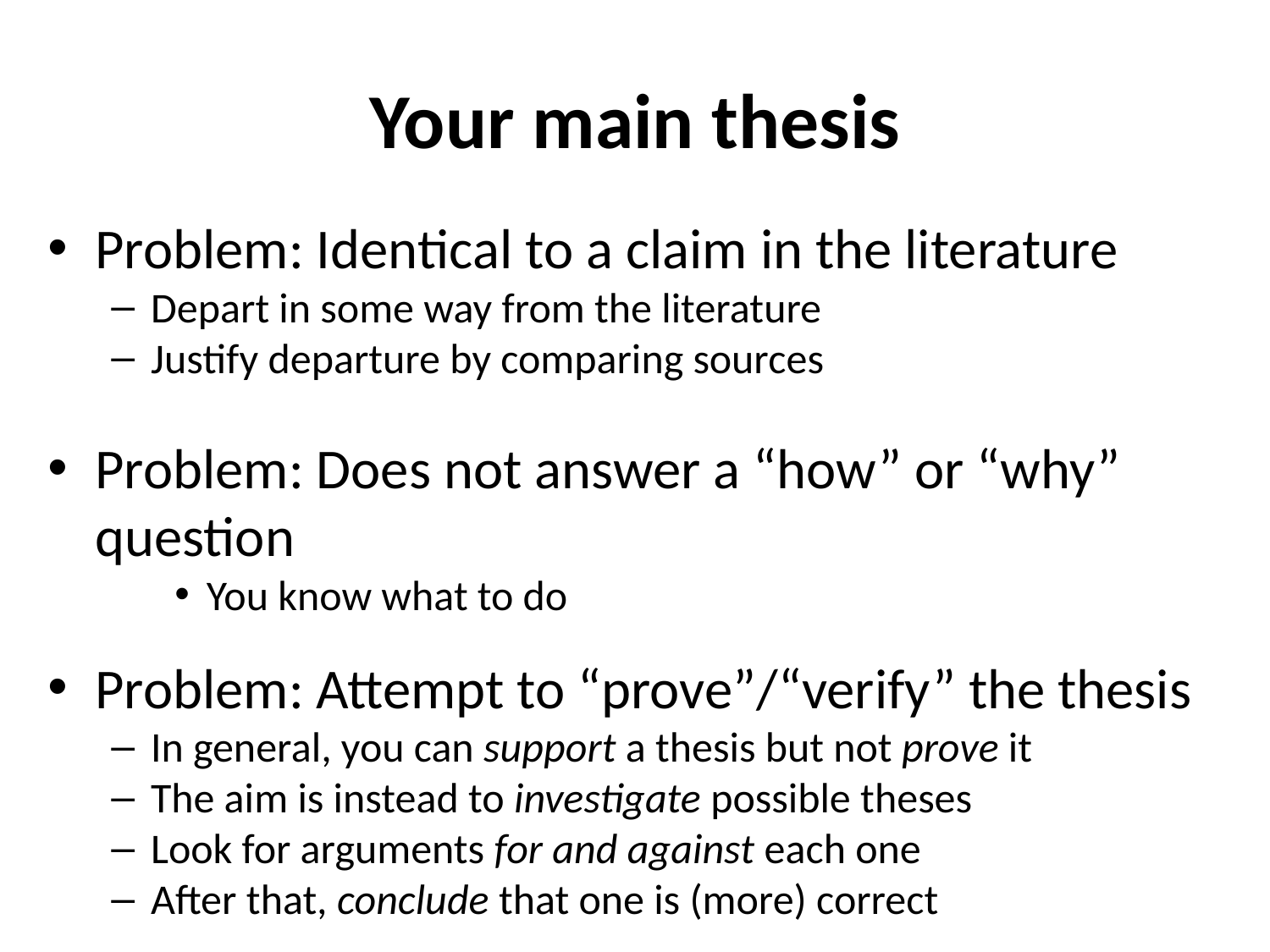

# Your main thesis
Problem: Identical to a claim in the literature
Depart in some way from the literature
Justify departure by comparing sources

Problem: Does not answer a “how” or “why” question
You know what to do

Problem: Attempt to “prove”/“verify” the thesis
In general, you can support a thesis but not prove it
The aim is instead to investigate possible theses
Look for arguments for and against each one
After that, conclude that one is (more) correct